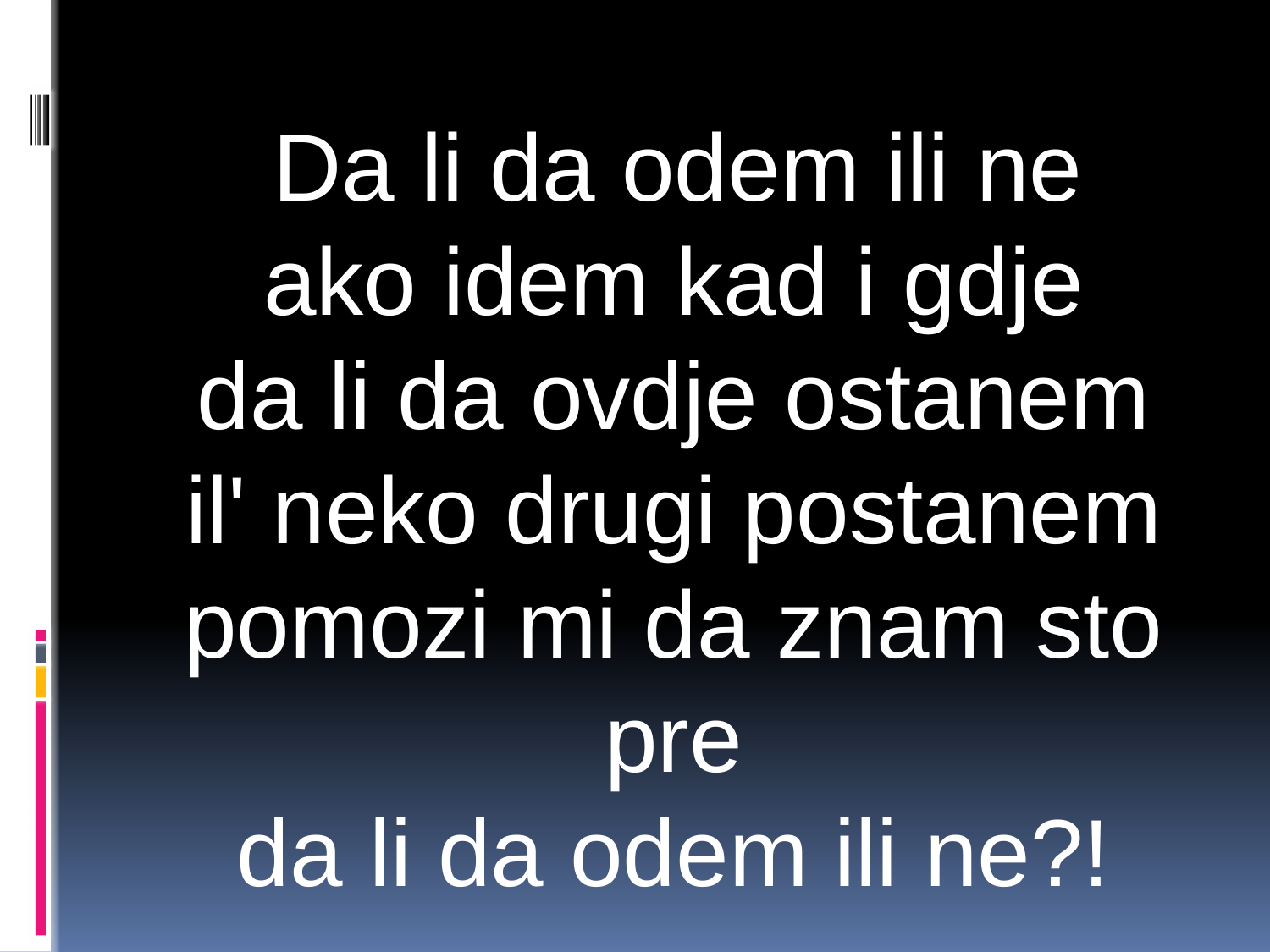

Da li da odem ili ne
ako idem kad i gdje
da li da ovdje ostanem
il' neko drugi postanem
pomozi mi da znam sto pre
da li da odem ili ne?!